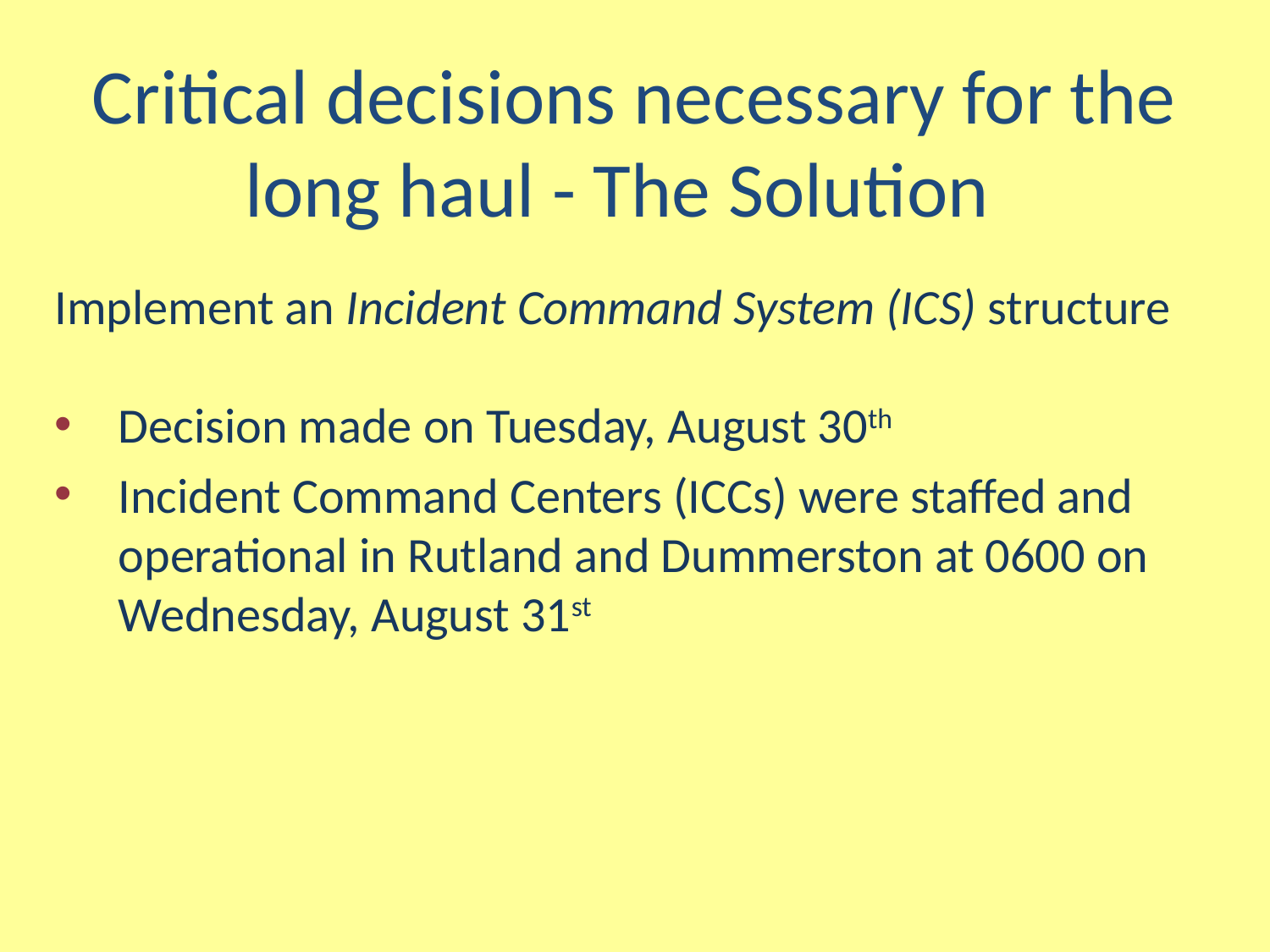

Critical decisions necessary for the long haul - The Solution

Implement an Incident Command System (ICS) structure

Decision made on Tuesday, August 30th
Incident Command Centers (ICCs) were staffed and operational in Rutland and Dummerston at 0600 on Wednesday, August 31st